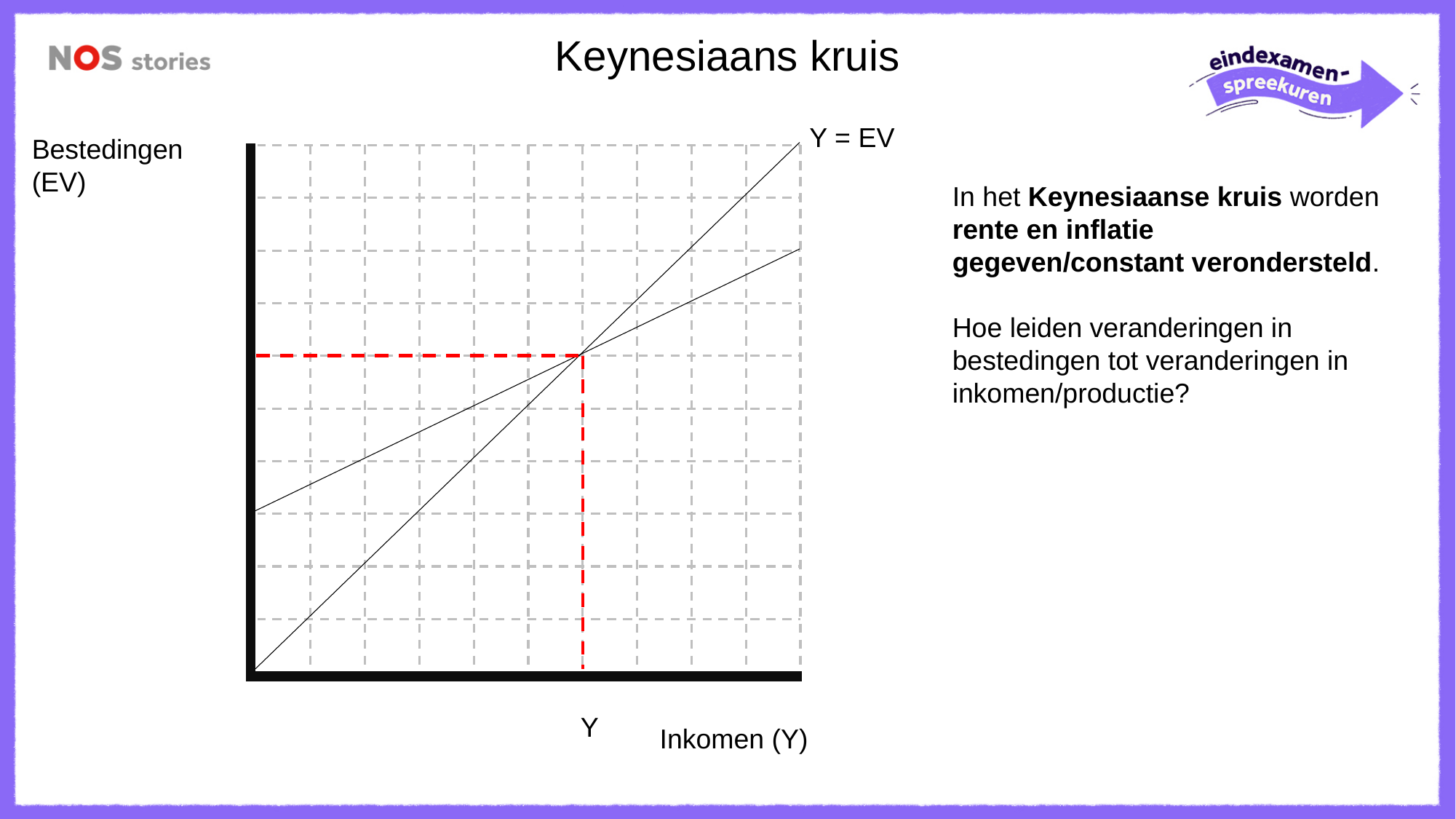

Keynesiaans kruis
Y = EV
Bestedingen (EV)

In het Keynesiaanse kruis worden rente en inflatie gegeven/constant verondersteld.

Hoe leiden veranderingen in bestedingen tot veranderingen in inkomen/productie?

 Y
Inkomen (Y)